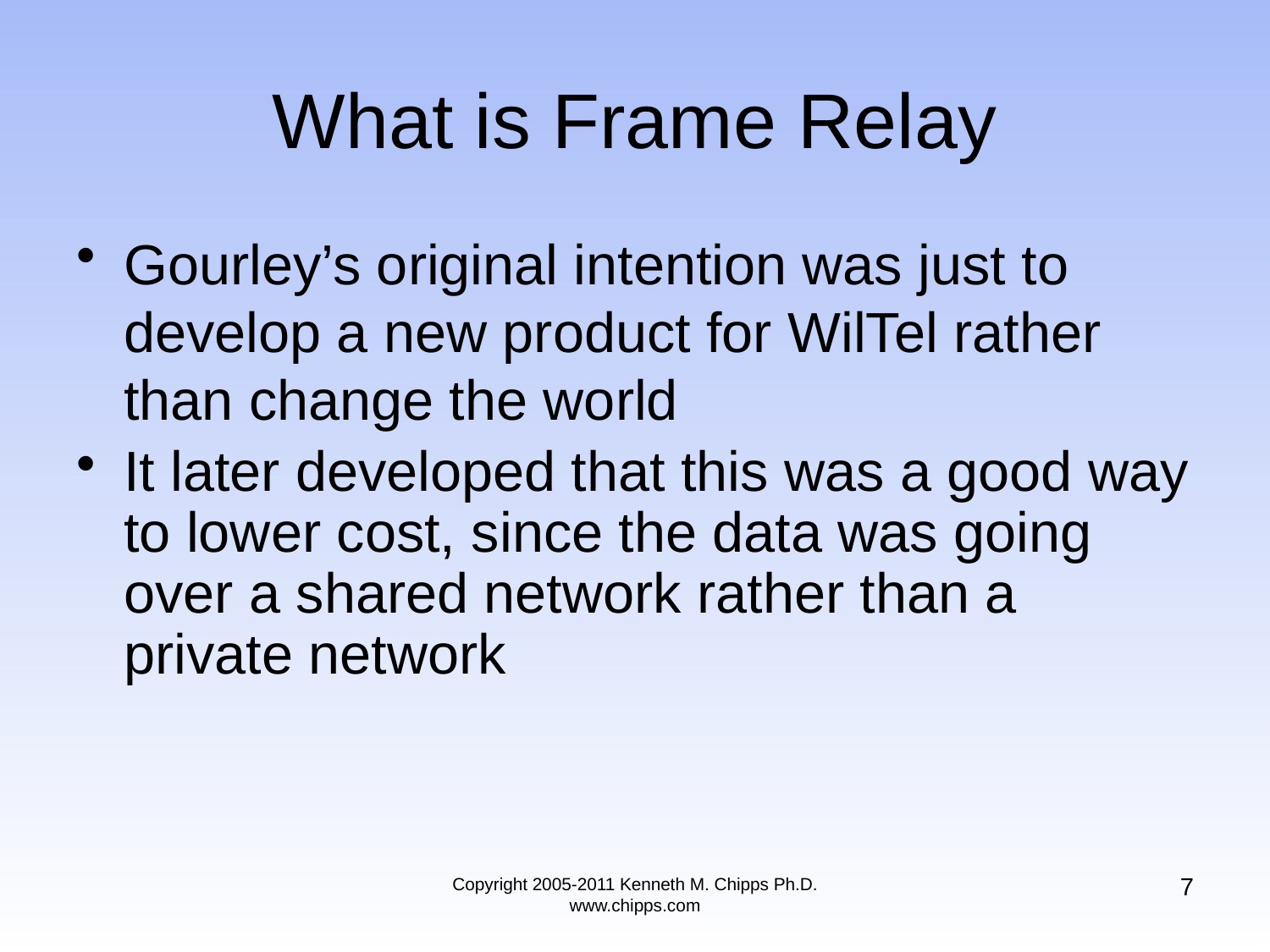

# What is Frame Relay
Gourley’s original intention was just to develop a new product for WilTel rather than change the world
It later developed that this was a good way to lower cost, since the data was going over a shared network rather than a private network
7
Copyright 2005-2011 Kenneth M. Chipps Ph.D. www.chipps.com